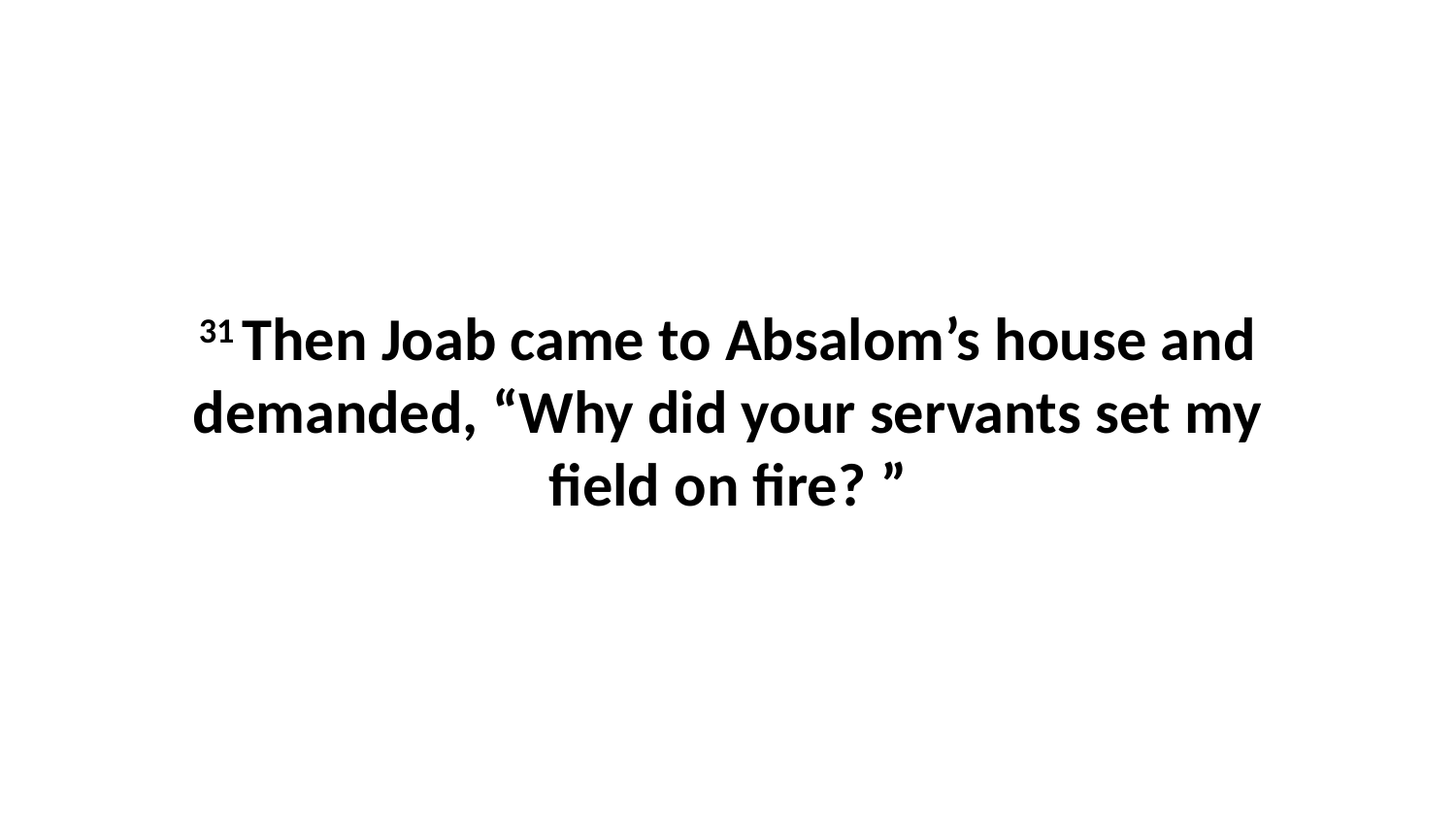

31 Then Joab came to Absalom’s house and demanded, “Why did your servants set my field on fire? ”